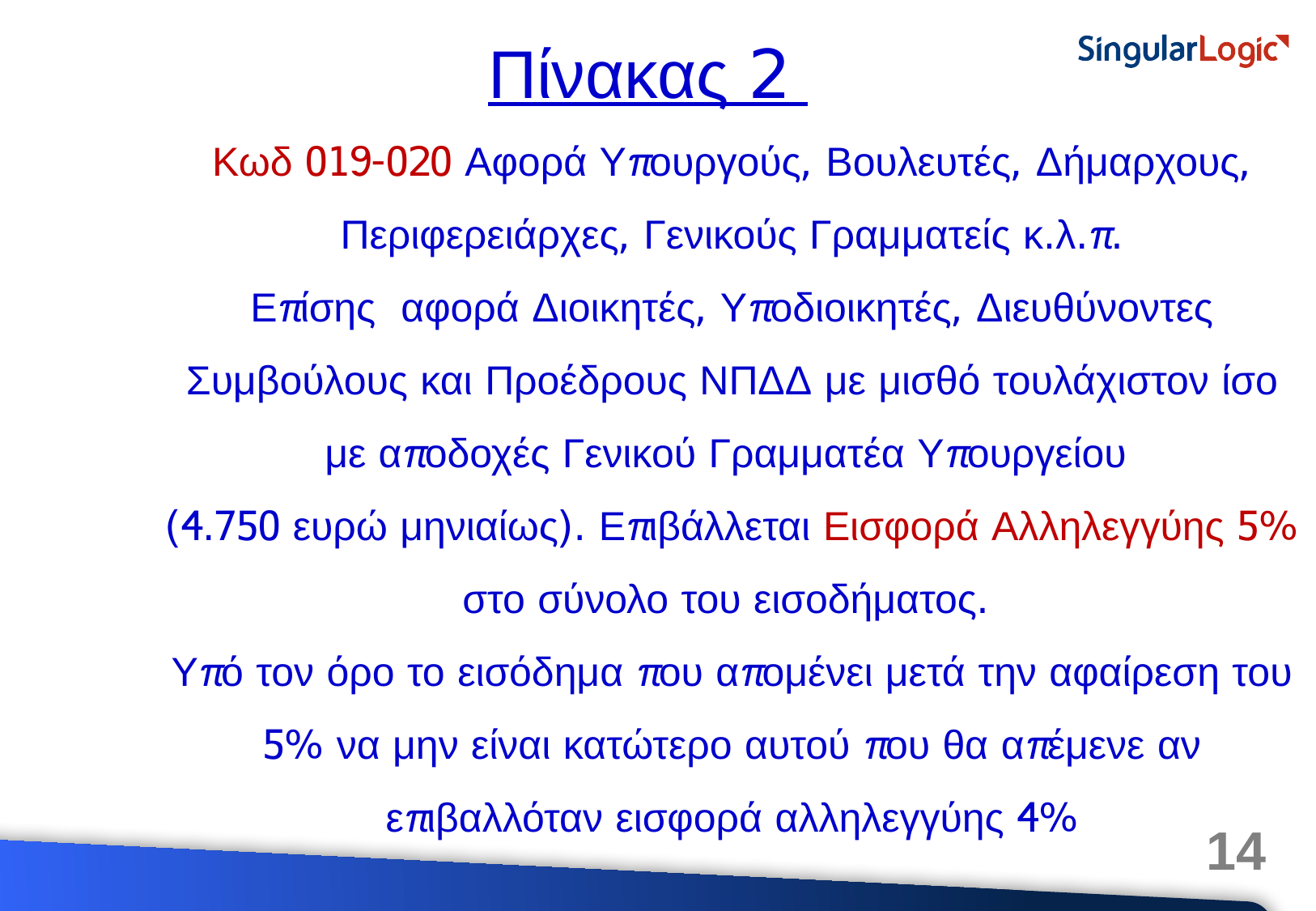

Κωδ 019-020 Αφορά Υπουργούς, Βουλευτές, Δήμαρχους, Περιφερειάρχες, Γενικούς Γραμματείς κ.λ.π.
Επίσης  αφορά Διοικητές, Υποδιοικητές, Διευθύνοντες Συμβούλους και Προέδρους ΝΠΔΔ με μισθό τουλάχιστον ίσο με αποδοχές Γενικού Γραμματέα Υπουργείου
(4.750 ευρώ μηνιαίως). Επιβάλλεται Εισφορά Αλληλεγγύης 5% στο σύνολο του εισοδήματος.
Υπό τον όρο το εισόδημα που απομένει μετά την αφαίρεση του 5% να μην είναι κατώτερο αυτού που θα απέμενε αν επιβαλλόταν εισφορά αλληλεγγύης 4%

Πίνακας 2
14